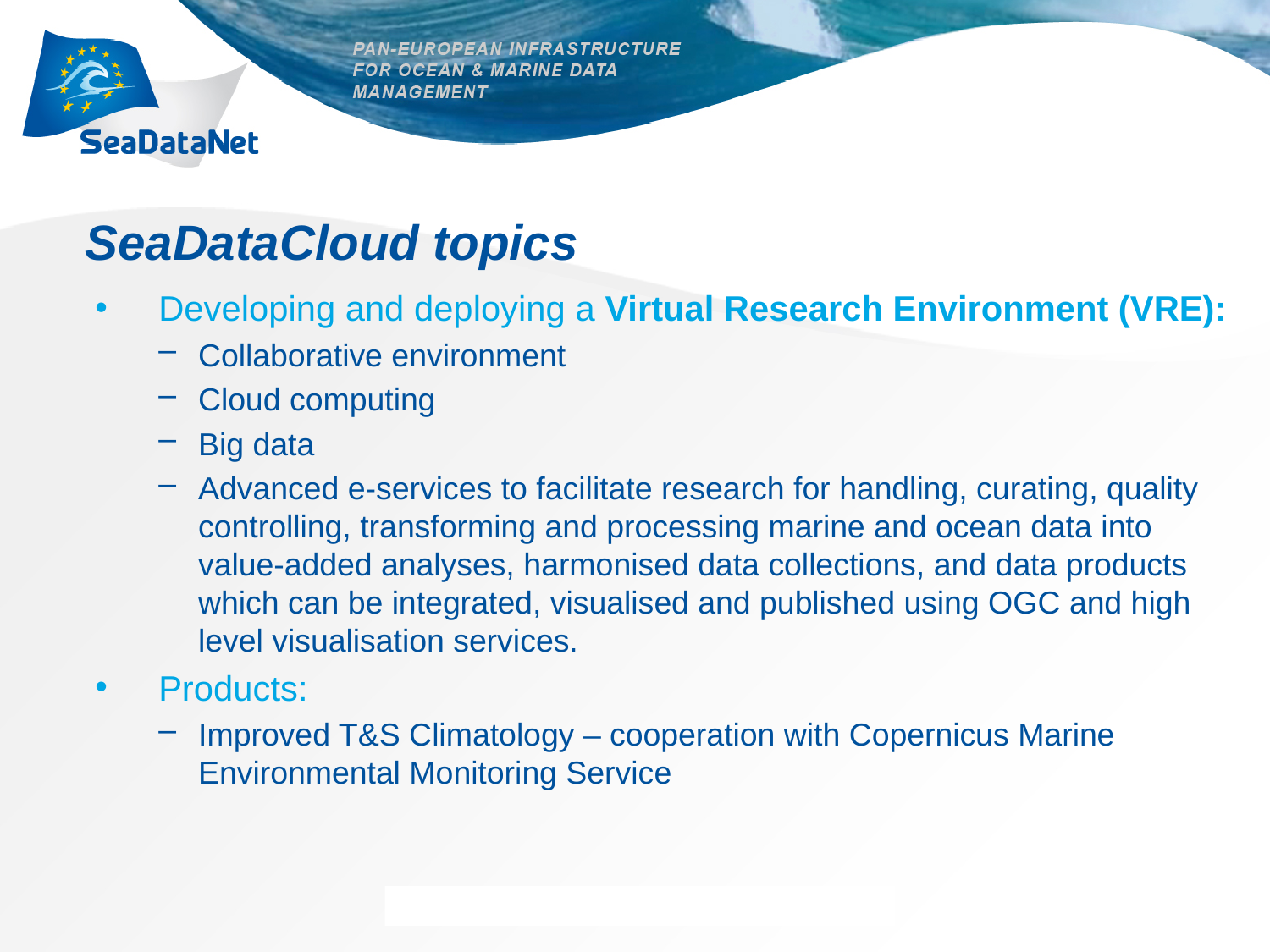

# SeaDataCloud topics
Developing and deploying a Virtual Research Environment (VRE):
Collaborative environment
Cloud computing
Big data
Advanced e-services to facilitate research for handling, curating, quality controlling, transforming and processing marine and ocean data into value-added analyses, harmonised data collections, and data products which can be integrated, visualised and published using OGC and high level visualisation services.
Products:
Improved T&S Climatology – cooperation with Copernicus Marine Environmental Monitoring Service